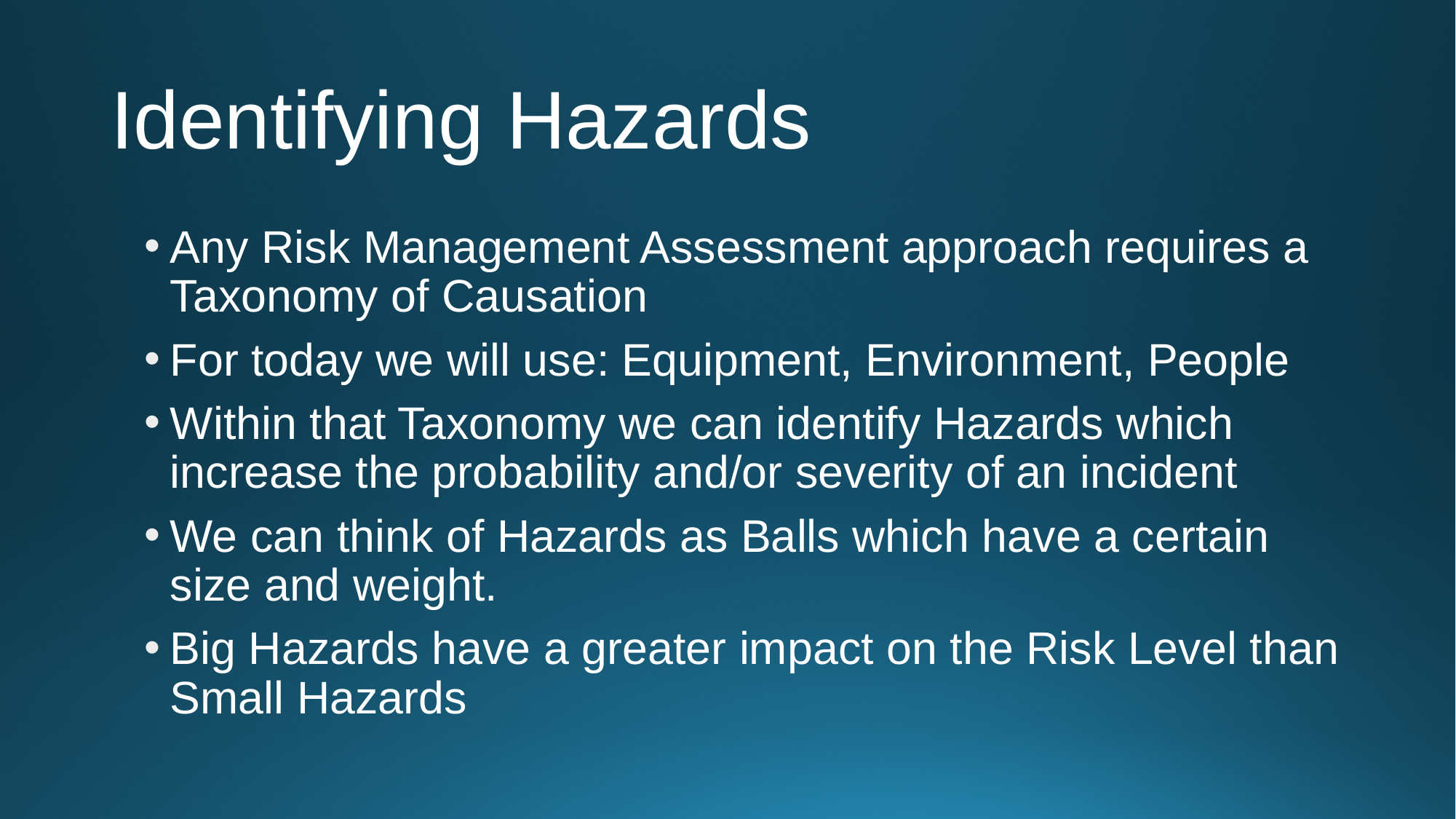

# Identifying Hazards
Any Risk Management Assessment approach requires a Taxonomy of Causation
For today we will use: Equipment, Environment, People
Within that Taxonomy we can identify Hazards which increase the probability and/or severity of an incident
We can think of Hazards as Balls which have a certain size and weight.
Big Hazards have a greater impact on the Risk Level than Small Hazards